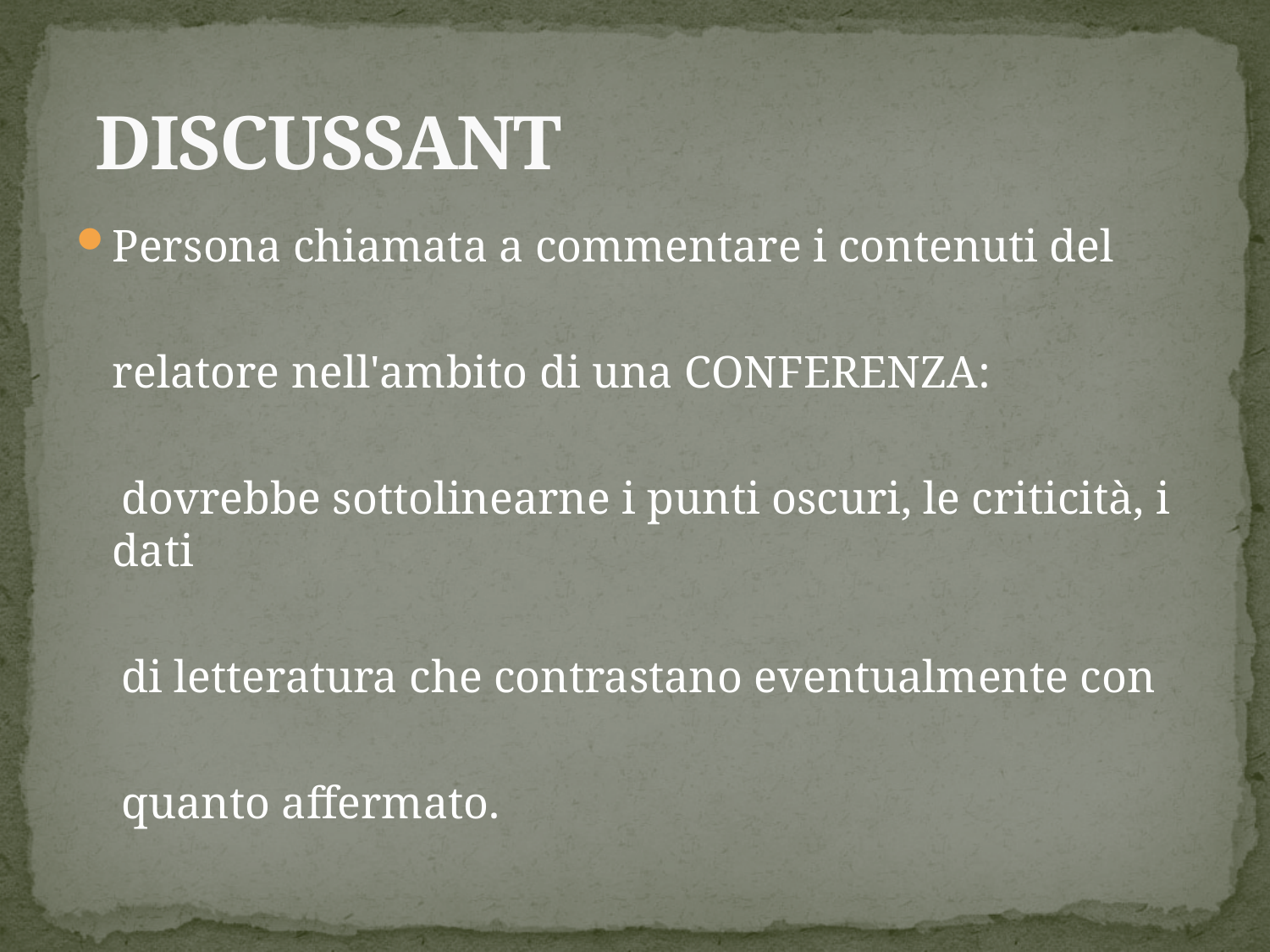

# DISCUSSANT
Persona chiamata a commentare i contenuti del

	relatore nell'ambito di una CONFERENZA:

    dovrebbe sottolinearne i punti oscuri, le criticità, i dati

    di letteratura che contrastano eventualmente con

    quanto affermato.